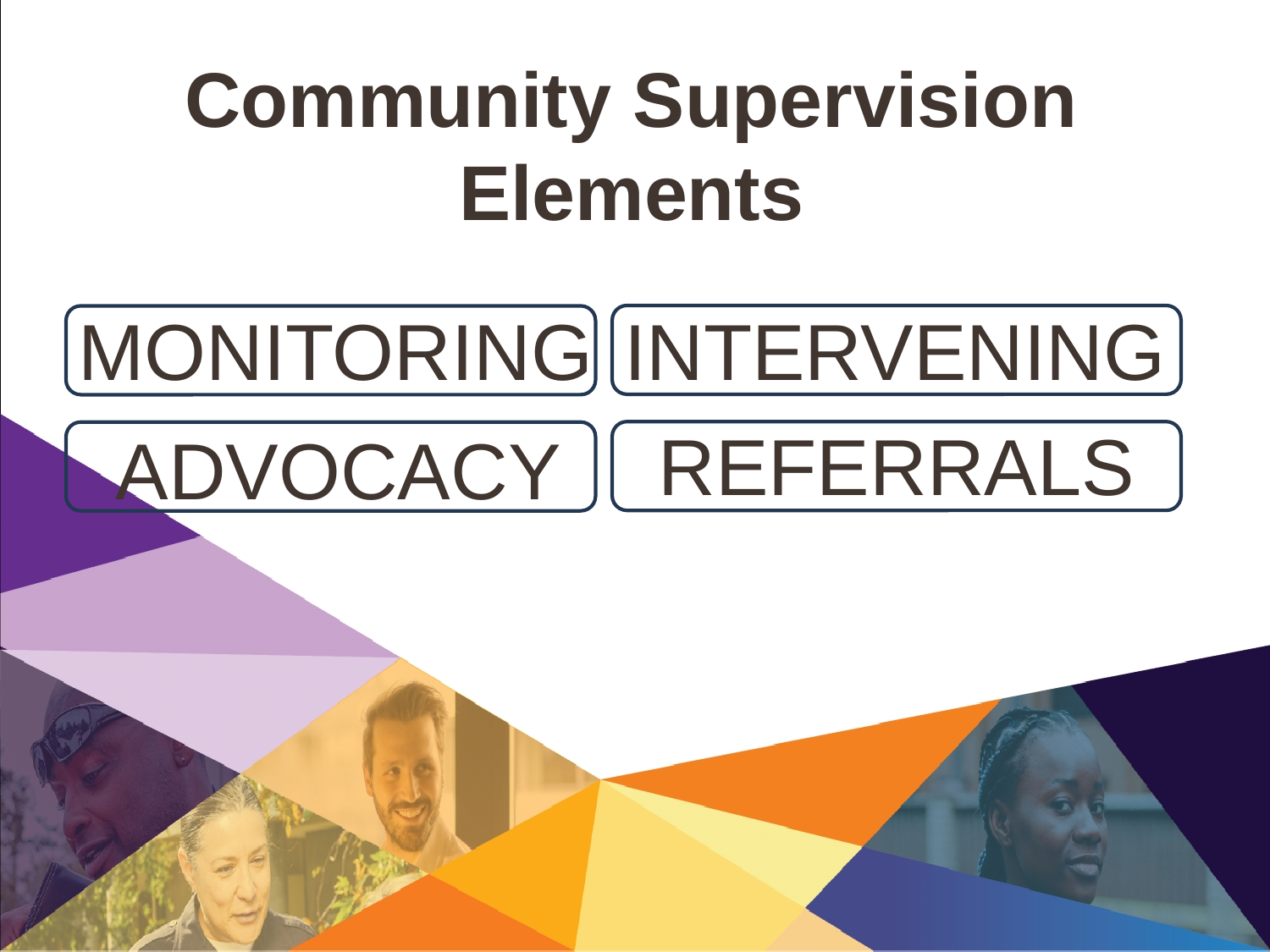

Community Supervision Elements

MONITORING

INTERVENING
REFERRALS

ADVOCACY